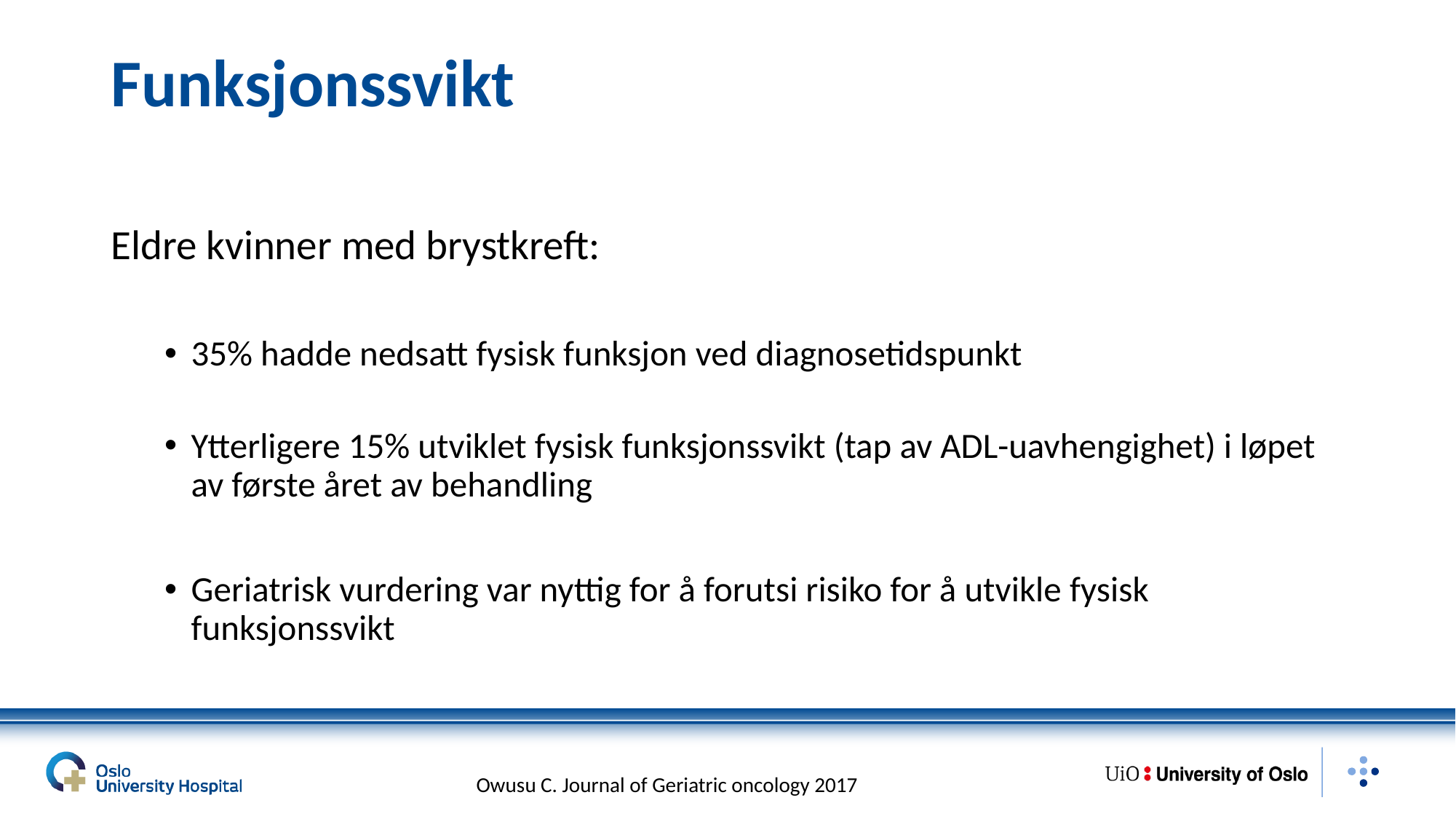

# Funksjonssvikt
Eldre kvinner med brystkreft:

35% hadde nedsatt fysisk funksjon ved diagnosetidspunkt

Ytterligere 15% utviklet fysisk funksjonssvikt (tap av ADL-uavhengighet) i løpet av første året av behandling

Geriatrisk vurdering var nyttig for å forutsi risiko for å utvikle fysisk funksjonssvikt
Owusu C. Journal of Geriatric oncology 2017